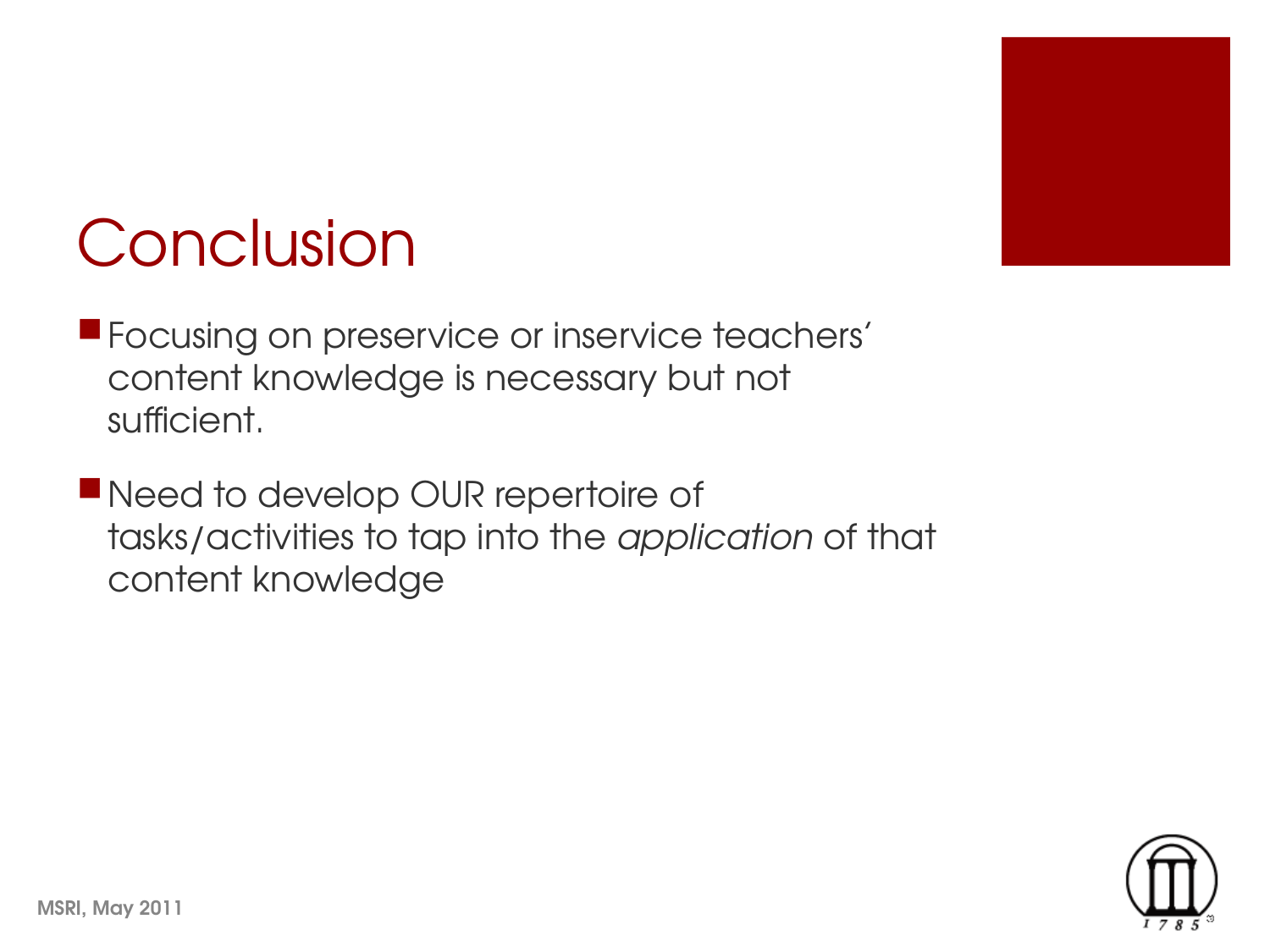

# Conclusion
Focusing on preservice or inservice teachers’ content knowledge is necessary but not sufficient.
Need to develop OUR repertoire of tasks/activities to tap into the application of that content knowledge
MSRI, May 2011